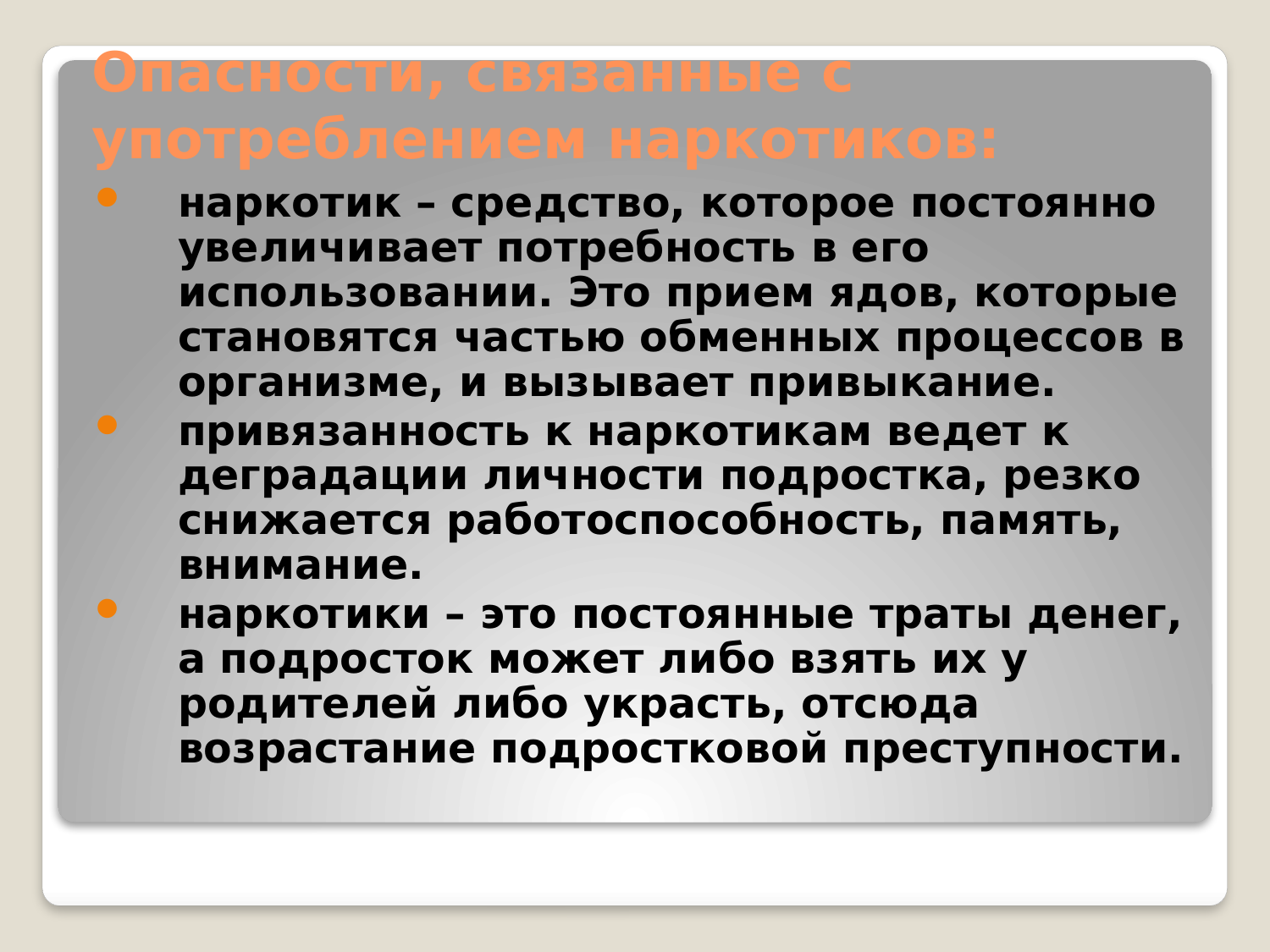

# Опасности, связанные с употреблением наркотиков:
наркотик – средство, которое постоянно увеличивает потребность в его использовании. Это прием ядов, которые становятся частью обменных процессов в организме, и вызывает привыкание.
привязанность к наркотикам ведет к деградации личности подростка, резко снижается работоспособность, память, внимание.
наркотики – это постоянные траты денег, а подросток может либо взять их у родителей либо украсть, отсюда возрастание подростковой преступности.